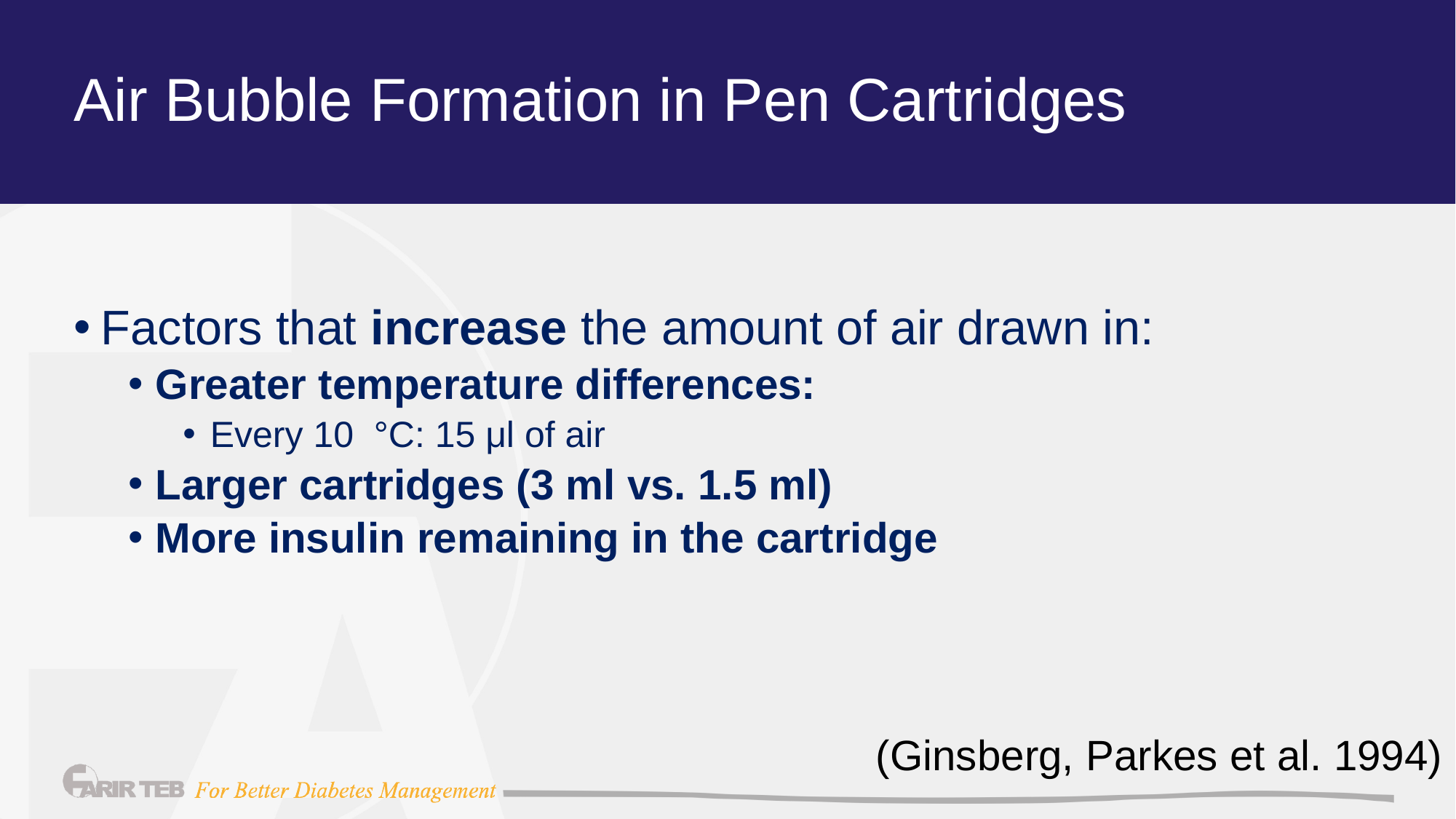

# Air Bubble Formation in Pen Cartridges

Factors that increase the amount of air drawn in:
Greater temperature differences:
Every 10  °C: 15 μl of air
Larger cartridges (3 ml vs. 1.5 ml)
More insulin remaining in the cartridge

(Ginsberg, Parkes et al. 1994)